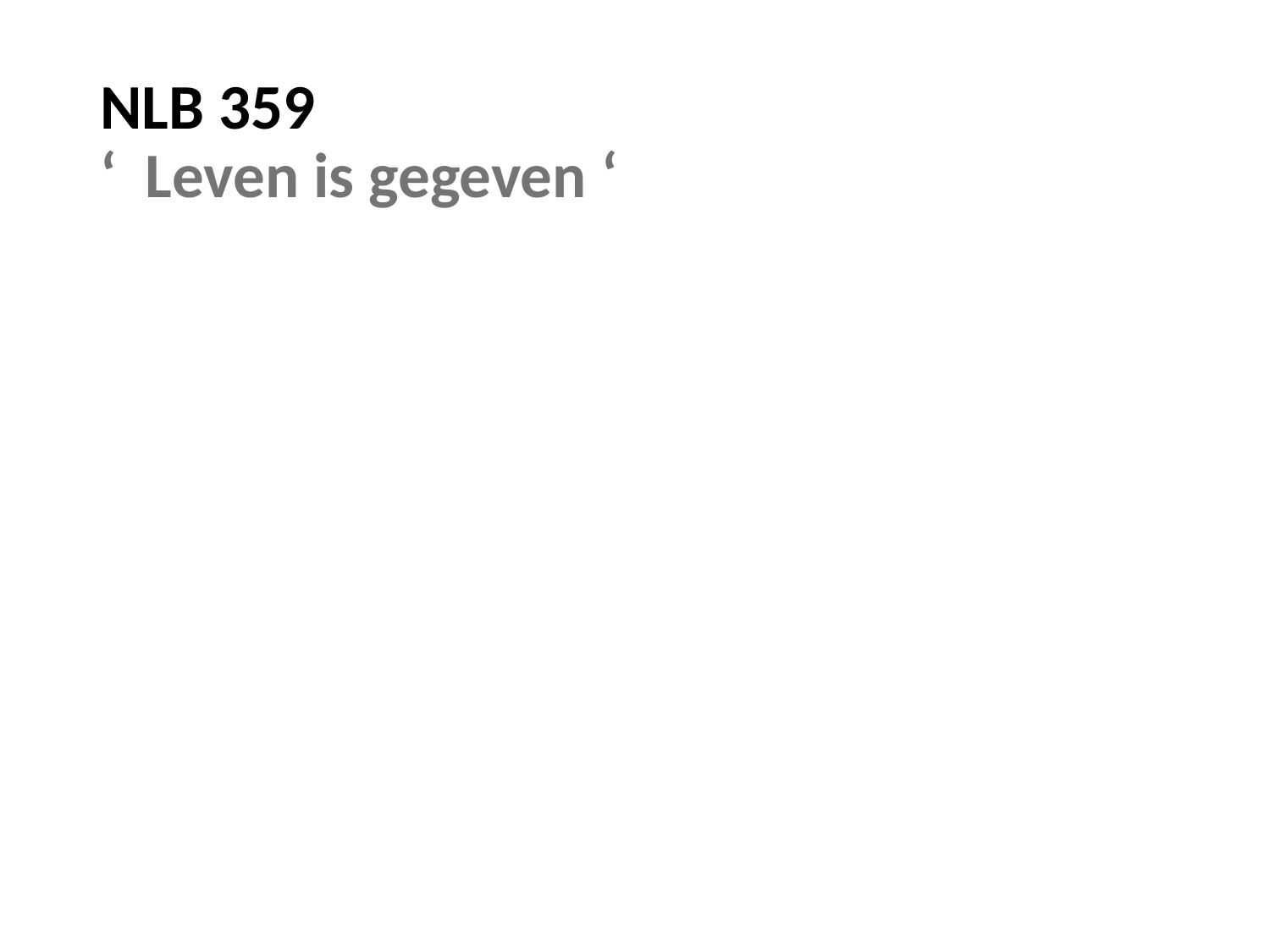

# NLB 359 ‘  Leven is gegeven ‘